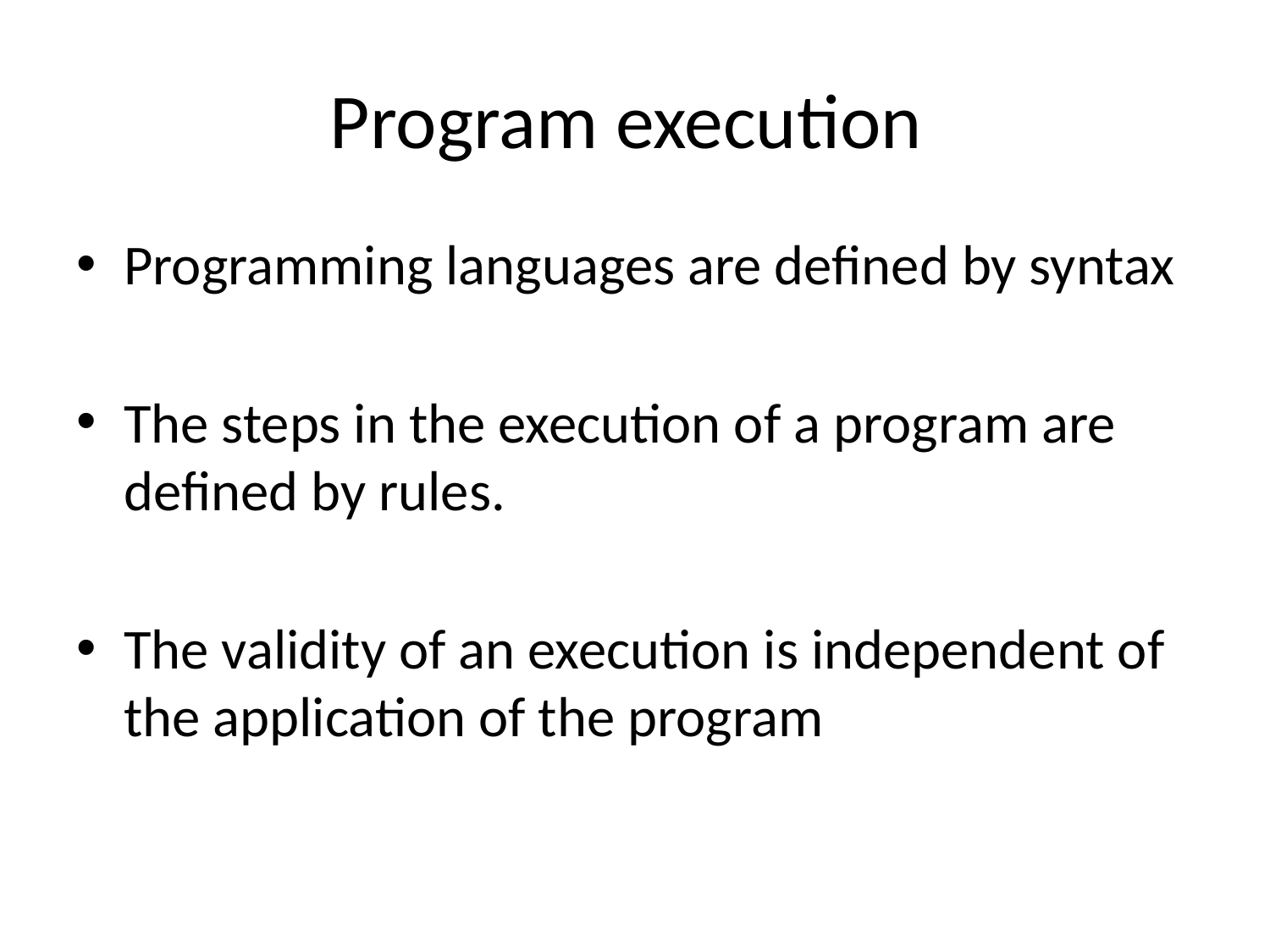

# Program execution
Programming languages are defined by syntax

The steps in the execution of a program are defined by rules.

The validity of an execution is independent of the application of the program